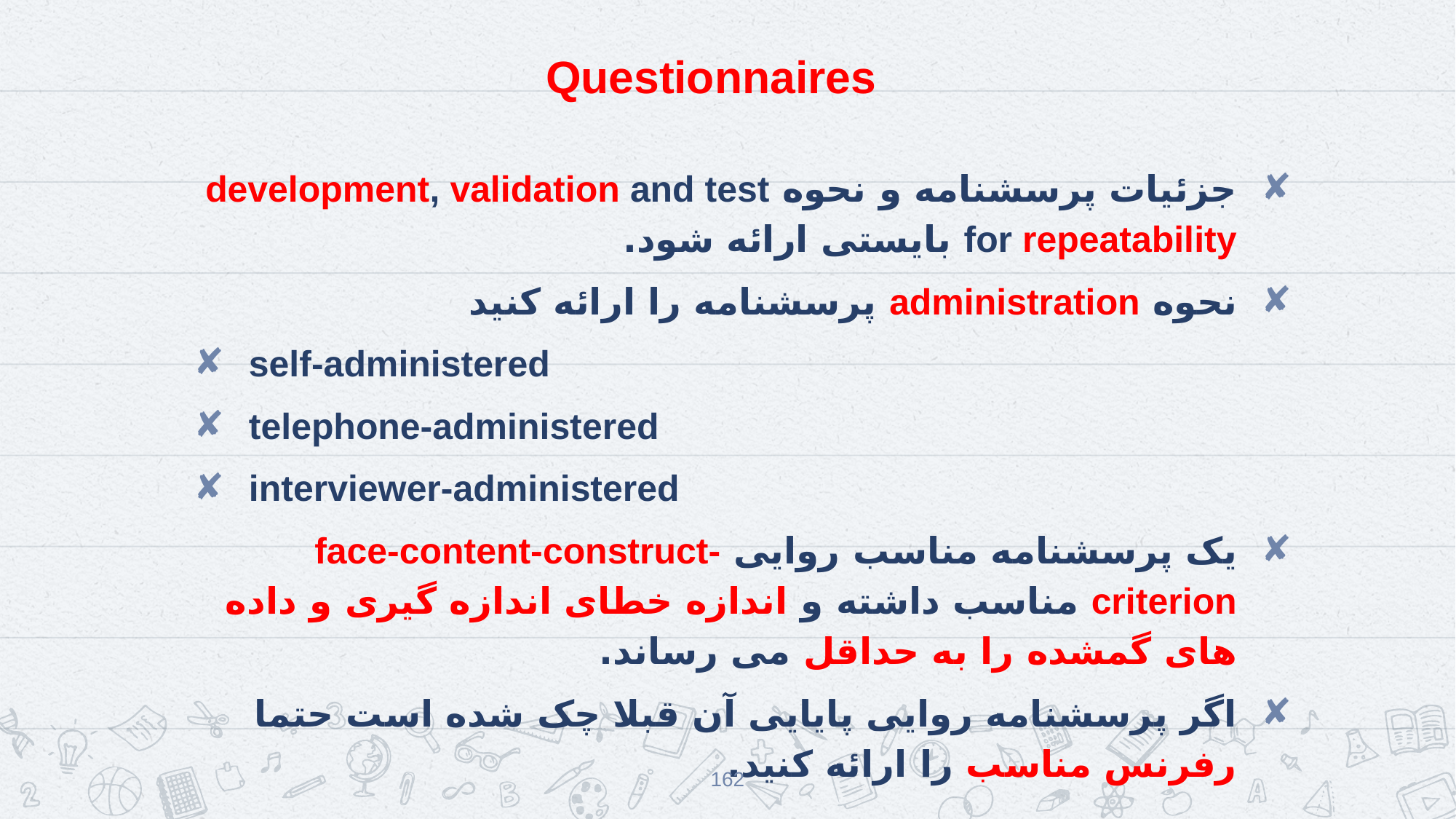

# Questionnaires
جزئیات پرسشنامه و نحوه development, validation and test for repeatability بایستی ارائه شود.
نحوه administration پرسشنامه را ارائه کنید
self-administered
telephone-administered
interviewer-administered
یک پرسشنامه مناسب روایی face-content-construct-criterion مناسب داشته و اندازه خطای اندازه گیری و داده های گمشده را به حداقل می رساند.
اگر پرسشنامه روایی پایایی آن قبلا چک شده است حتما رفرنس مناسب را ارائه کنید.
162